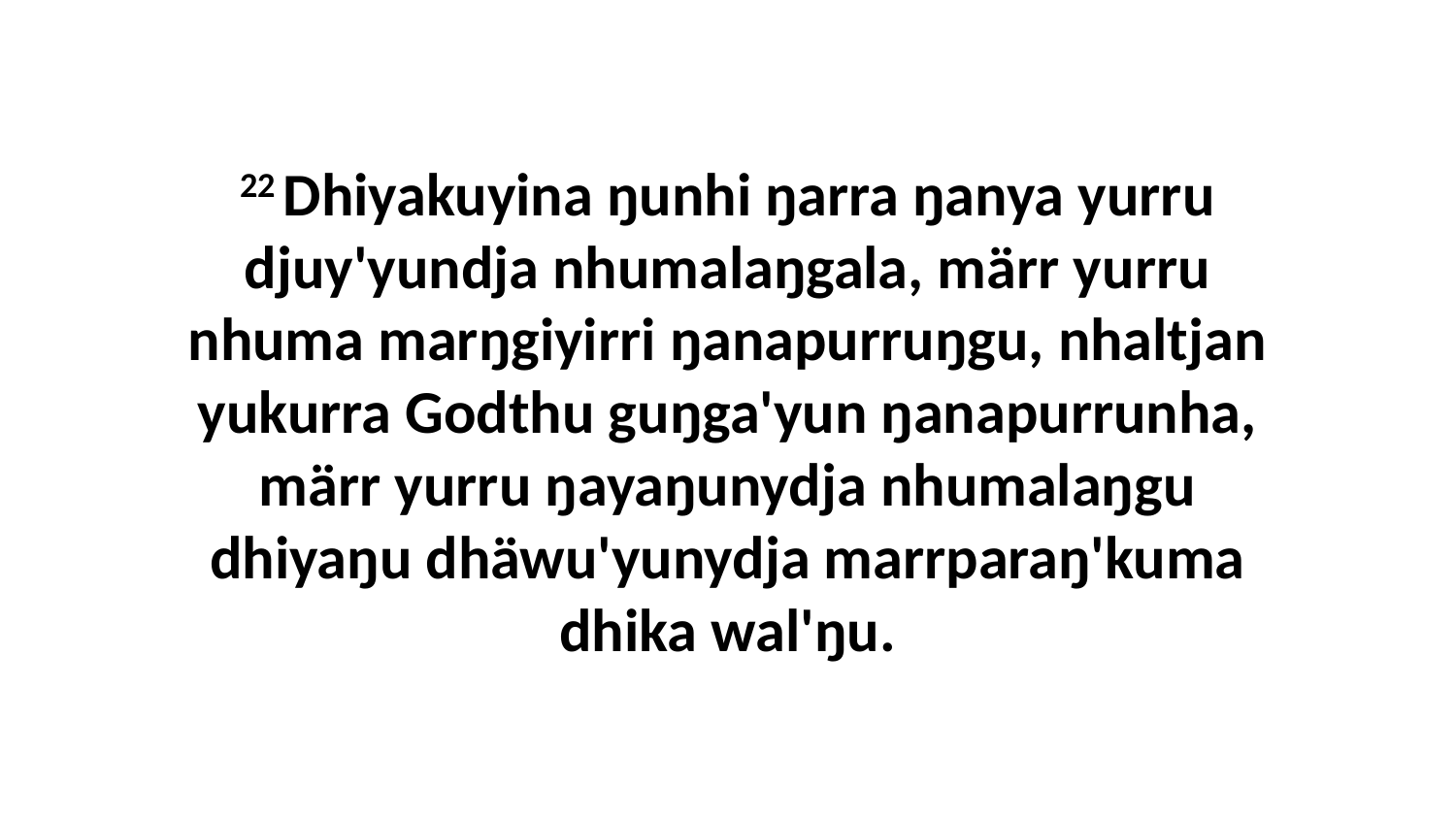

22 Dhiyakuyina ŋunhi ŋarra ŋanya yurru djuy'yundja nhumalaŋgala, märr yurru nhuma marŋgiyirri ŋanapurruŋgu, nhaltjan yukurra Godthu guŋga'yun ŋanapurrunha, märr yurru ŋayaŋunydja nhumalaŋgu dhiyaŋu dhäwu'yunydja marrparaŋ'kuma dhika wal'ŋu.